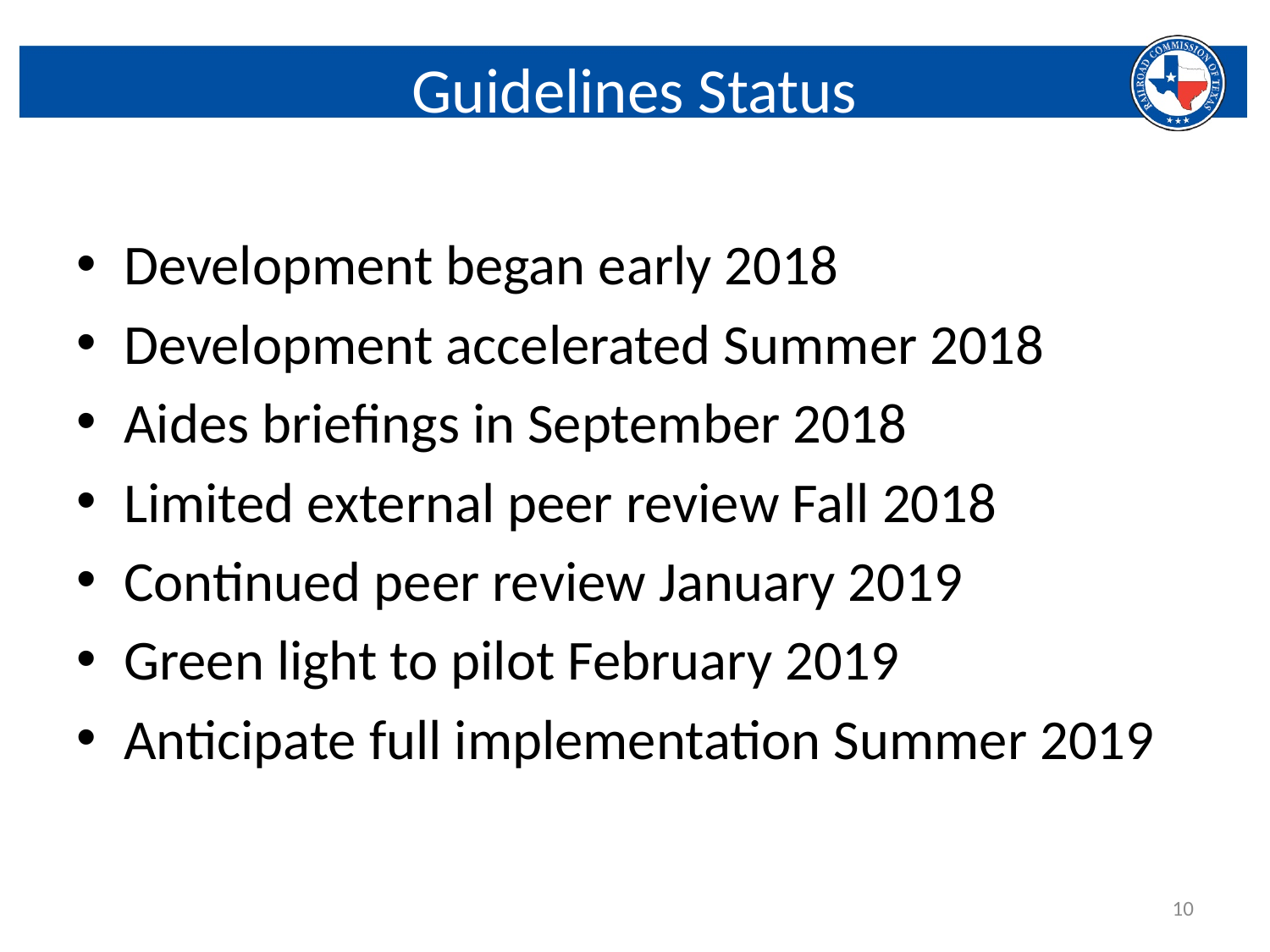

# Guidelines Status
Development began early 2018
Development accelerated Summer 2018
Aides briefings in September 2018
Limited external peer review Fall 2018
Continued peer review January 2019
Green light to pilot February 2019
Anticipate full implementation Summer 2019

10